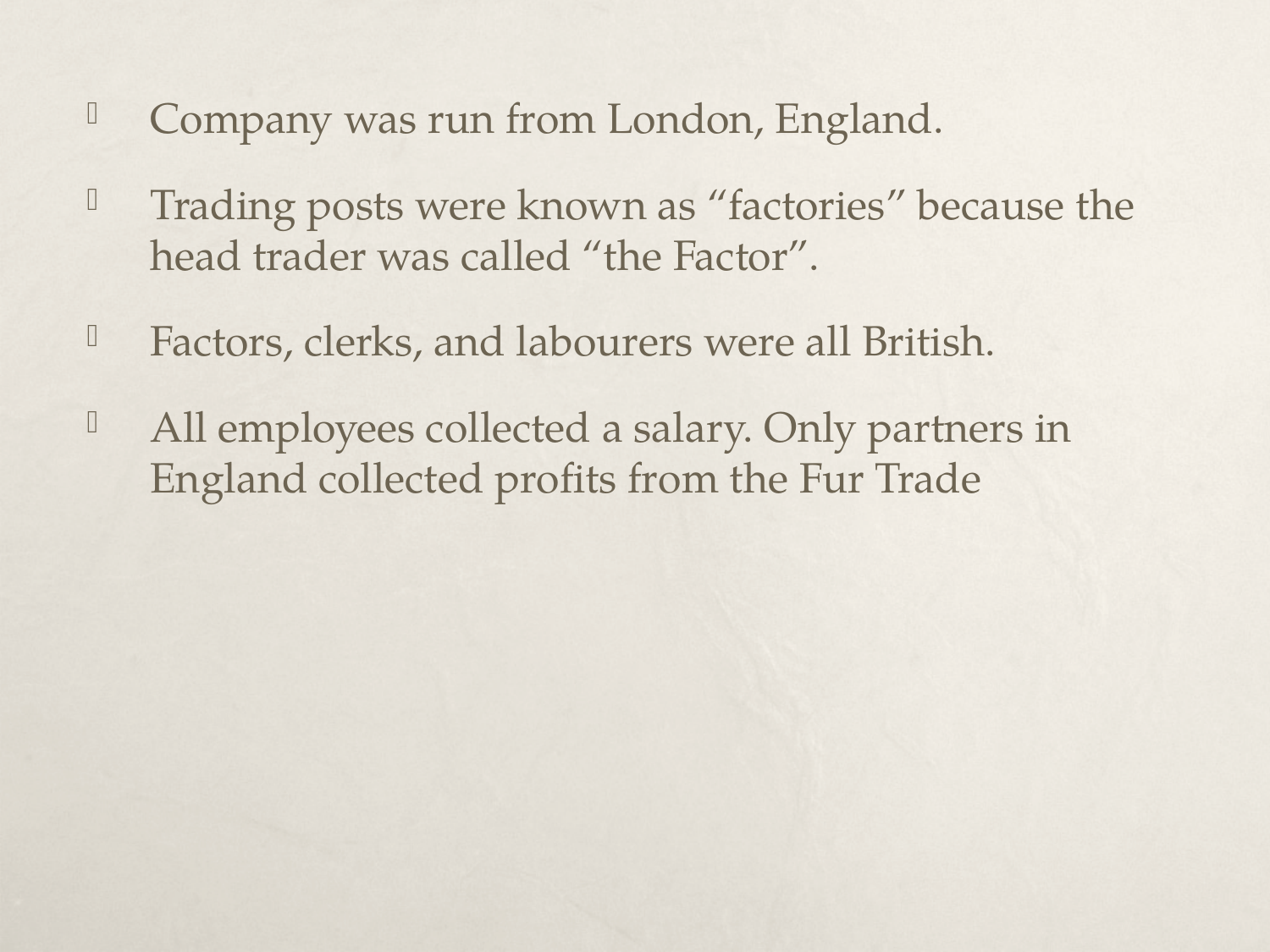

Company was run from London, England.
Trading posts were known as “factories” because the head trader was called “the Factor”.
Factors, clerks, and labourers were all British.
All employees collected a salary. Only partners in England collected profits from the Fur Trade